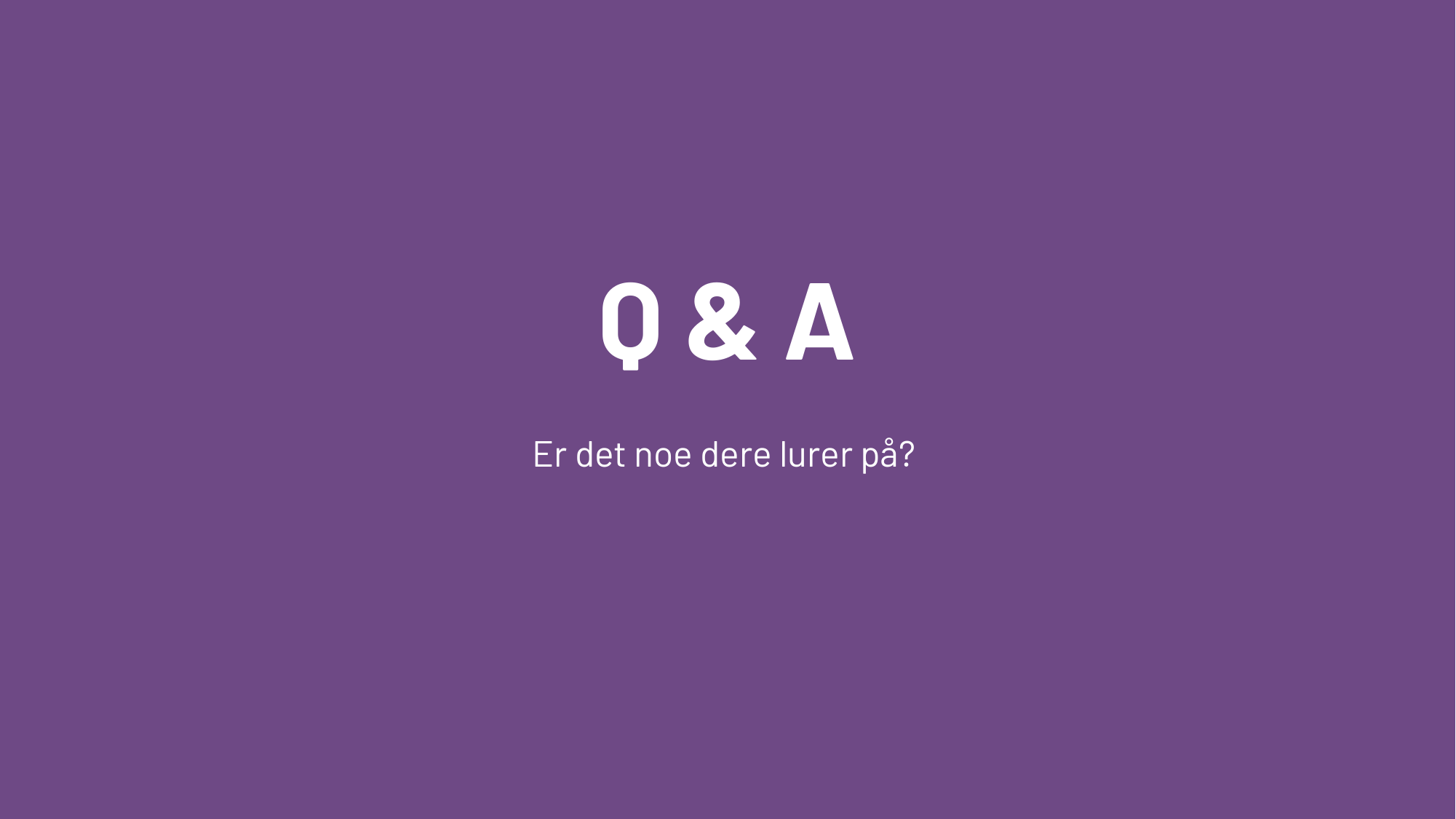

# Q & A
Er det noe dere lurer på?